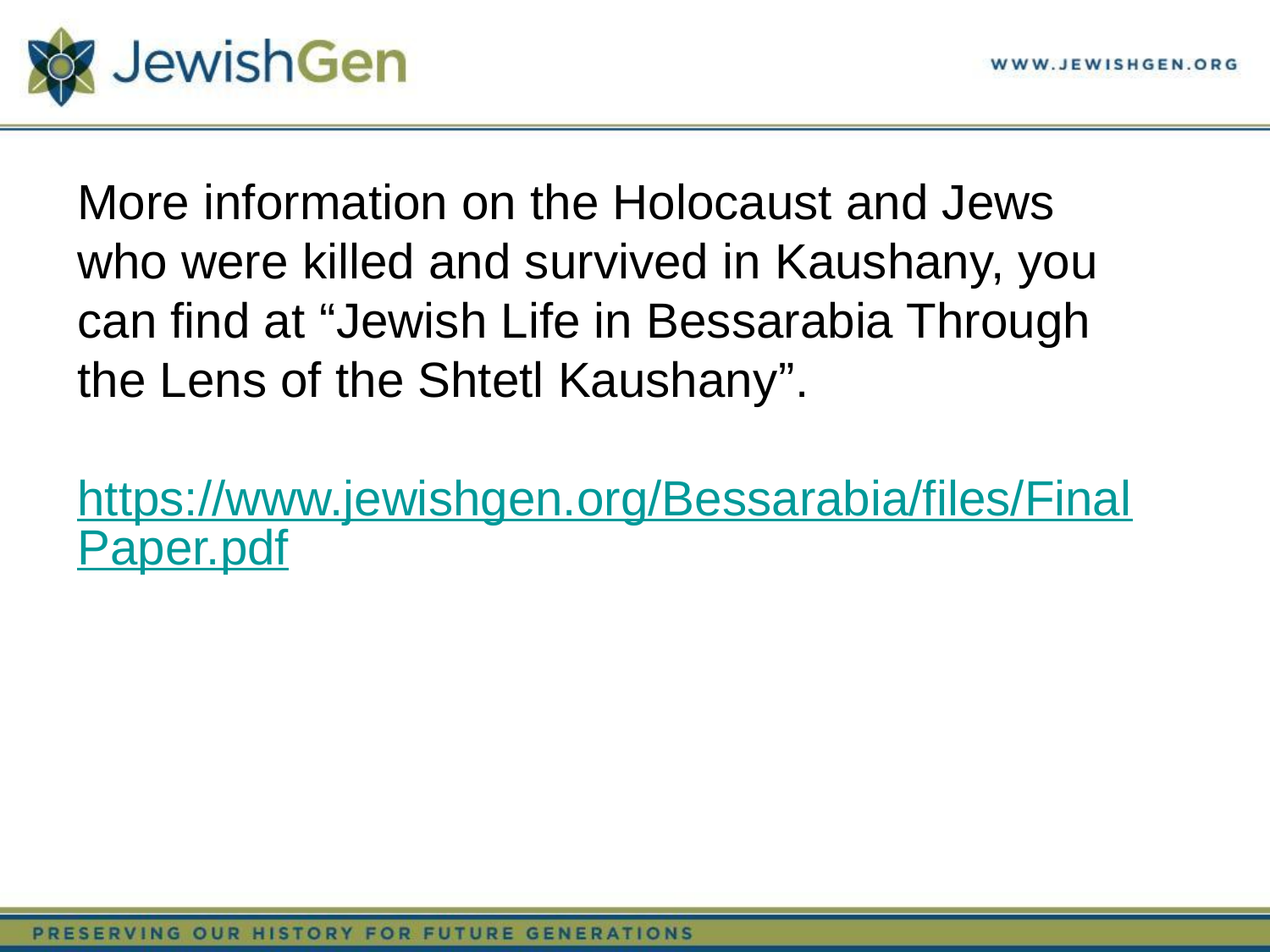

More information on the Holocaust and Jews who were killed and survived in Kaushany, you can find at “Jewish Life in Bessarabia Through the Lens of the Shtetl Kaushany”.
 https://www.jewishgen.org/Bessarabia/files/FinalPaper.pdf